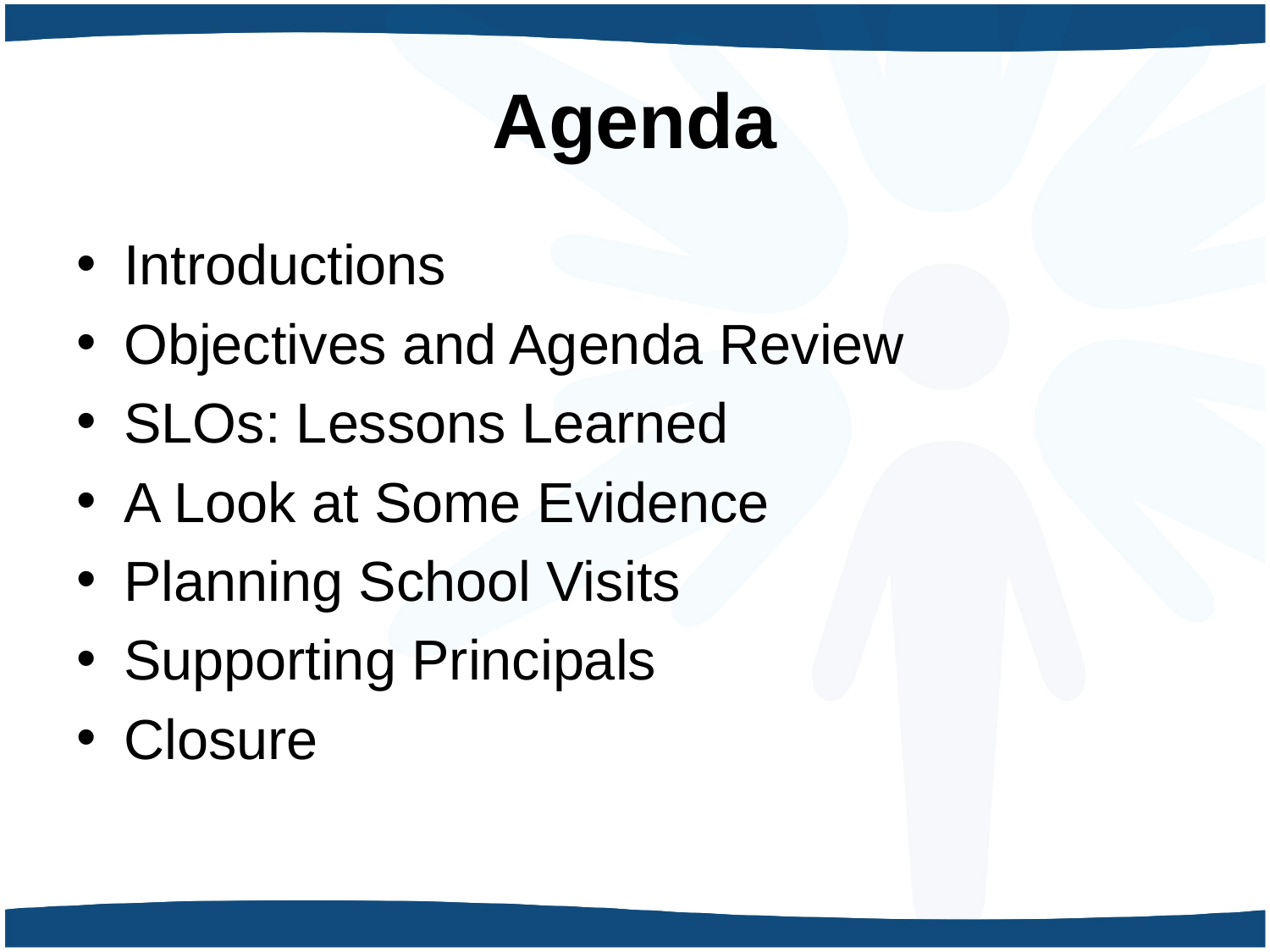

# Agenda
Introductions
Objectives and Agenda Review
SLOs: Lessons Learned
A Look at Some Evidence
Planning School Visits
Supporting Principals
Closure